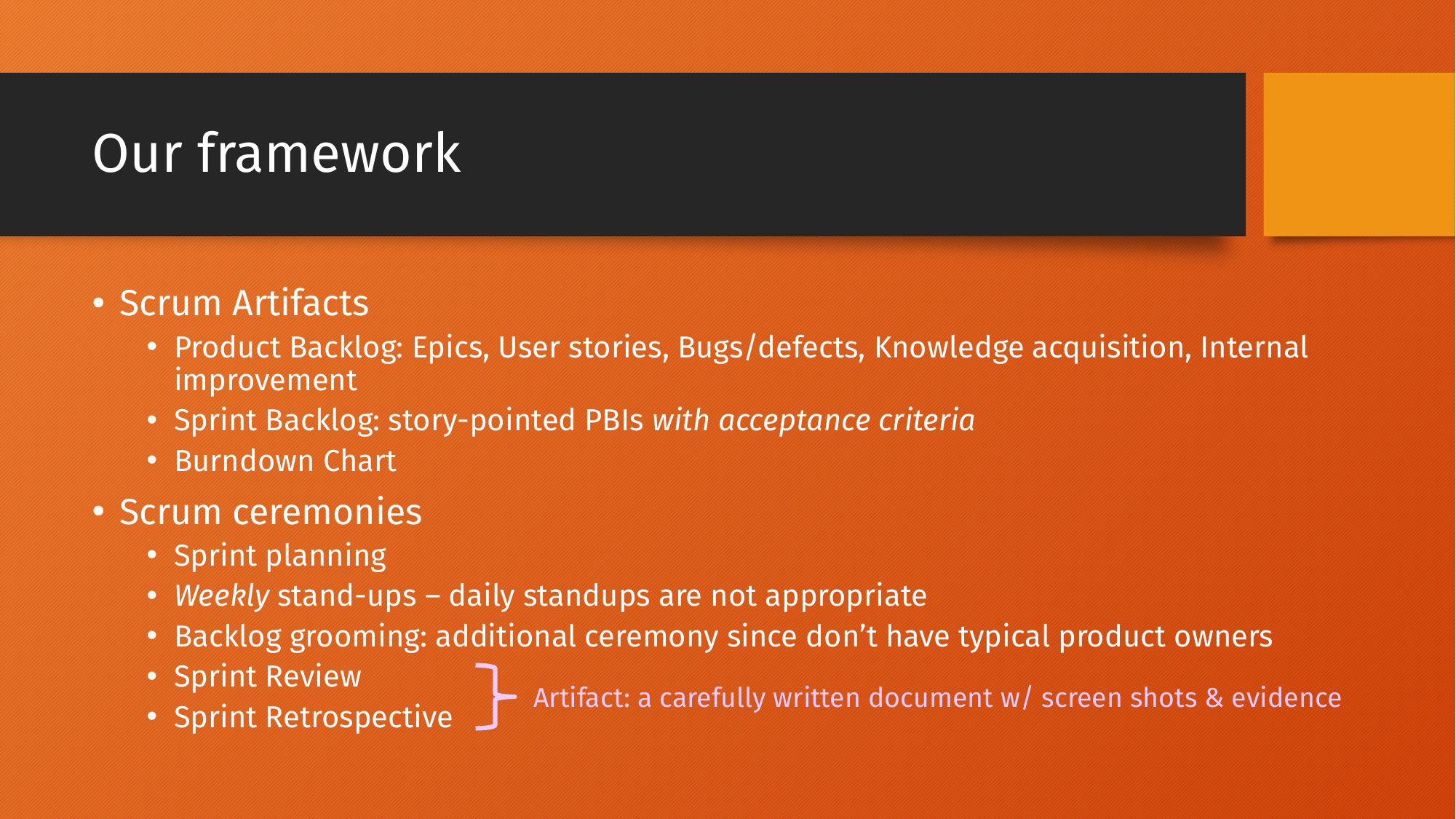

# Our framework
Scrum Artifacts
Product Backlog: Epics, User stories, Bugs/defects, Knowledge acquisition, Internal improvement
Sprint Backlog: story-pointed PBIs with acceptance criteria
Burndown Chart
Scrum ceremonies
Sprint planning
Weekly stand-ups – daily standups are not appropriate
Backlog grooming: additional ceremony since don’t have typical product owners
Sprint Review
Sprint Retrospective

Artifact: a carefully written document w/ screen shots & evidence